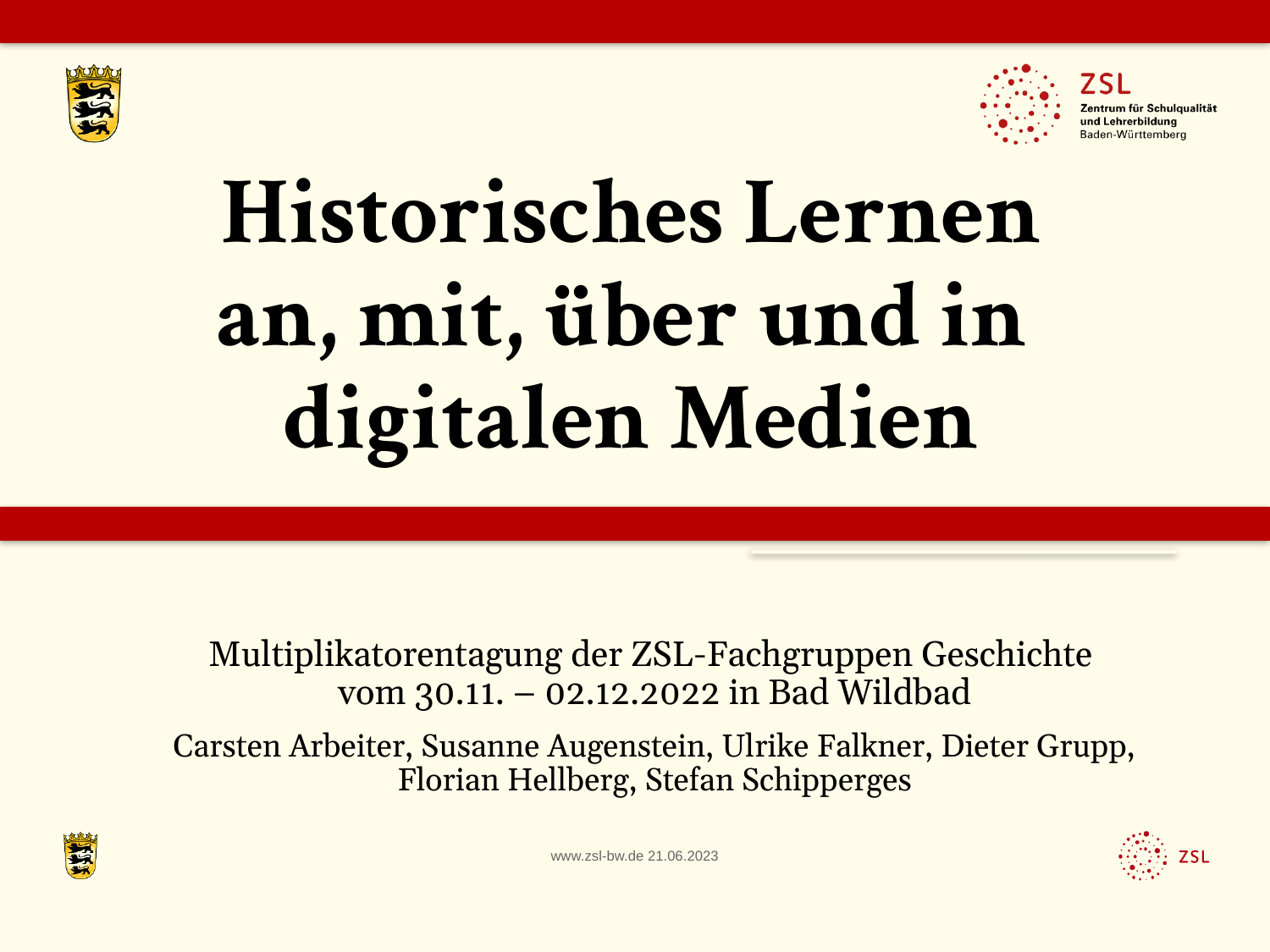

# Historisches Lernen an, mit, über und in digitalen Medien

Multiplikatorentagung der ZSL-Fachgruppen Geschichte
vom 30.11. – 02.12.2022 in Bad Wildbad

Carsten Arbeiter, Susanne Augenstein, Ulrike Falkner, Dieter Grupp, Florian Hellberg, Stefan Schipperges